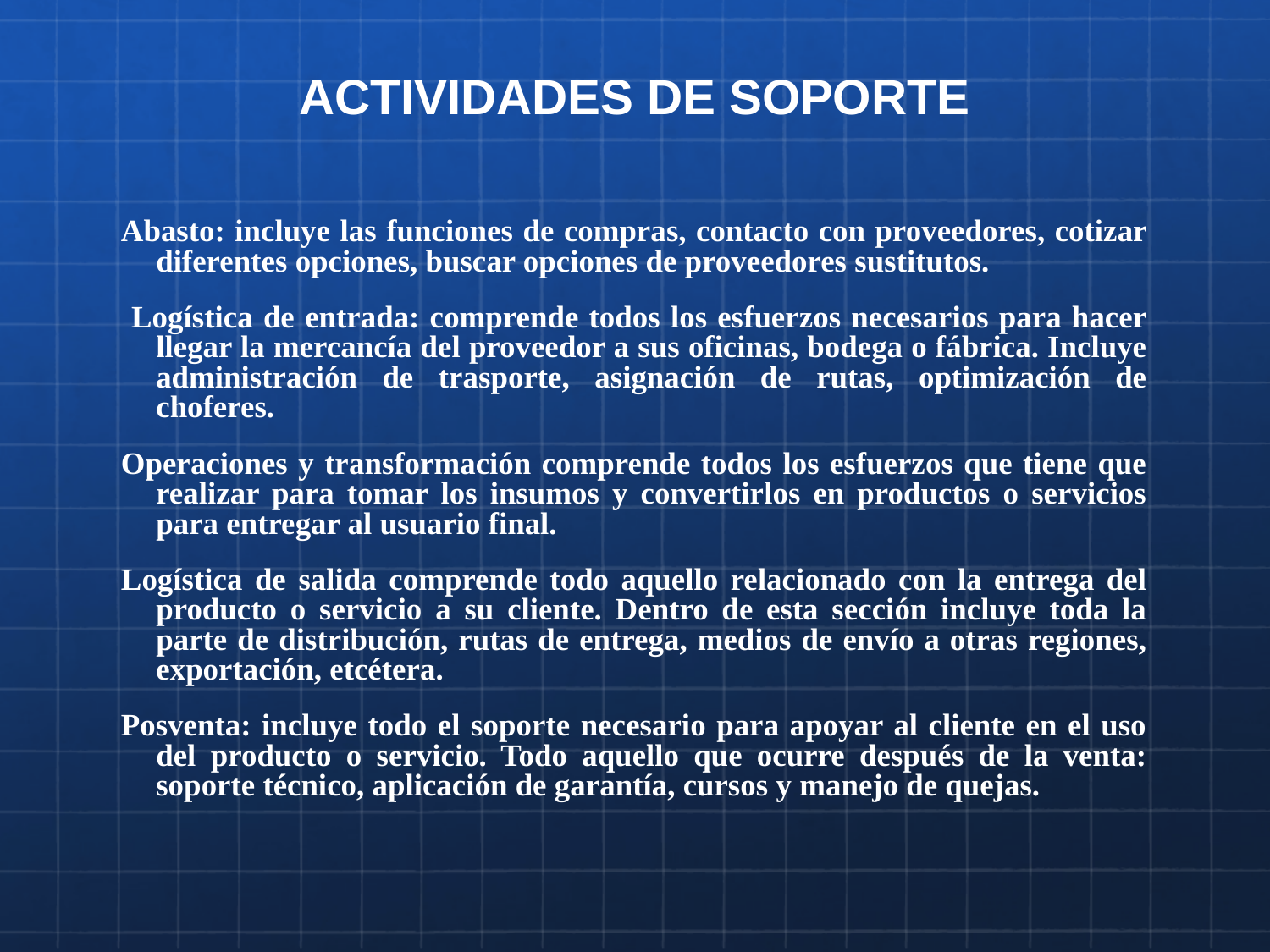

# ACTIVIDADES DE SOPORTE
Abasto: incluye las funciones de compras, contacto con proveedores, cotizar diferentes opciones, buscar opciones de proveedores sustitutos.
 Logística de entrada: comprende todos los esfuerzos necesarios para hacer llegar la mercancía del proveedor a sus oficinas, bodega o fábrica. Incluye administración de trasporte, asignación de rutas, optimización de choferes.
Operaciones y transformación comprende todos los esfuerzos que tiene que realizar para tomar los insumos y convertirlos en productos o servicios para entregar al usuario final.
Logística de salida comprende todo aquello relacionado con la entrega del producto o servicio a su cliente. Dentro de esta sección incluye toda la parte de distribución, rutas de entrega, medios de envío a otras regiones, exportación, etcétera.
Posventa: incluye todo el soporte necesario para apoyar al cliente en el uso del producto o servicio. Todo aquello que ocurre después de la venta: soporte técnico, aplicación de garantía, cursos y manejo de quejas.